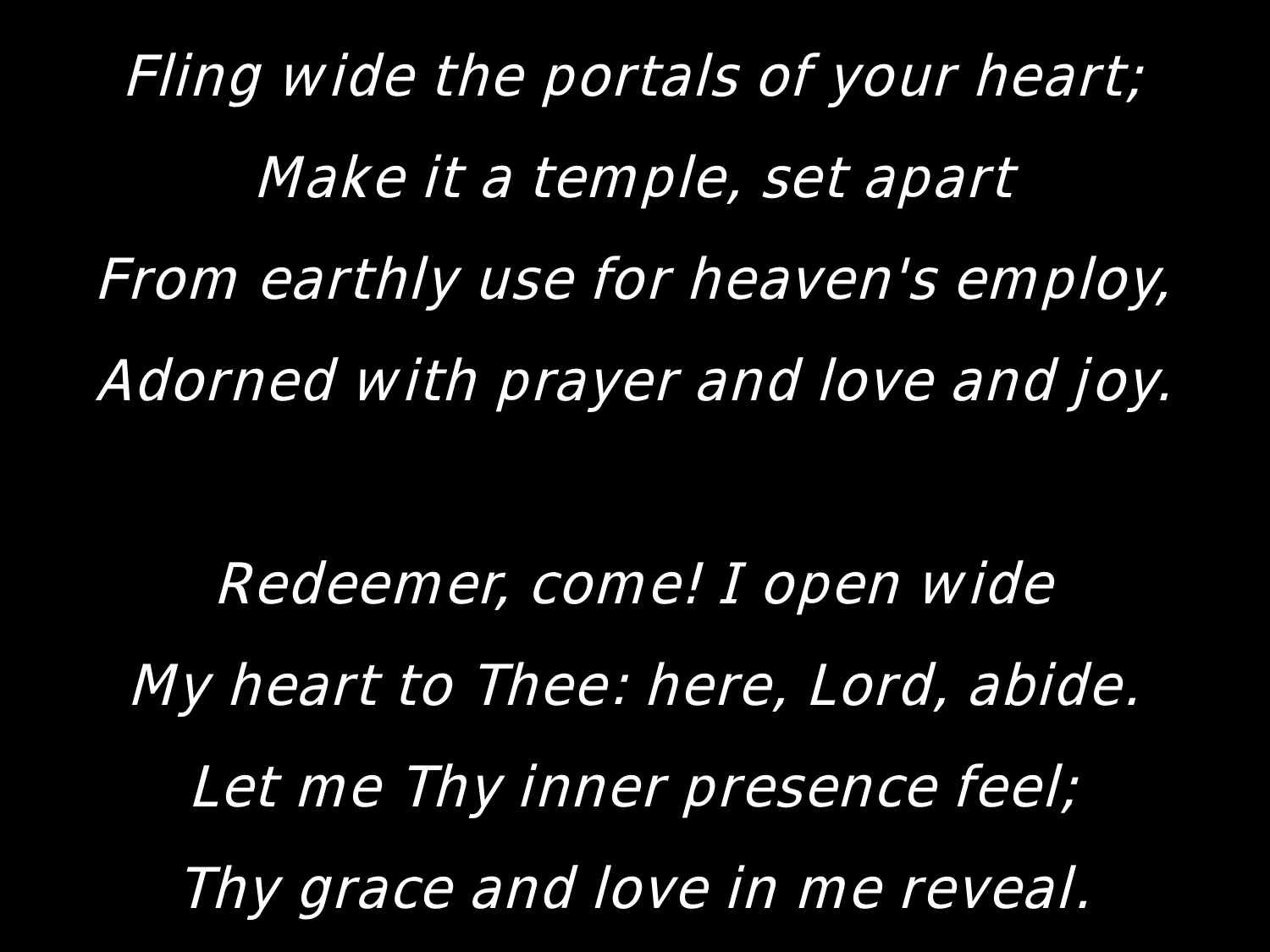

Fling wide the portals of your heart;
Make it a temple, set apart
From earthly use for heaven's employ,
Adorned with prayer and love and joy.

Redeemer, come! I open wide
My heart to Thee: here, Lord, abide.
Let me Thy inner presence feel;
Thy grace and love in me reveal.